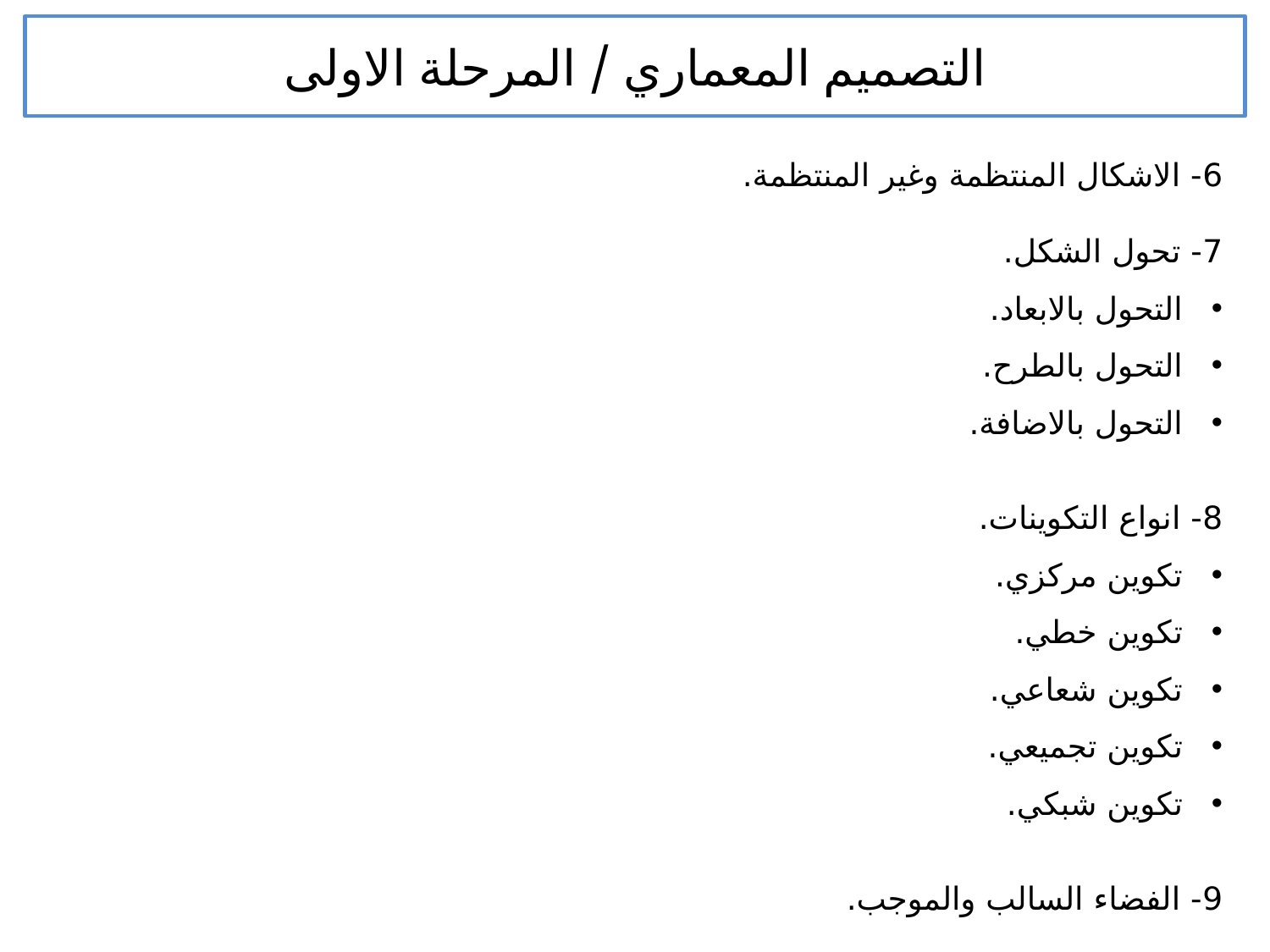

التصميم المعماري / المرحلة الاولى
6- الاشكال المنتظمة وغير المنتظمة.
7- تحول الشكل.
التحول بالابعاد.
التحول بالطرح.
التحول بالاضافة.

8- انواع التكوينات.
تكوين مركزي.
تكوين خطي.
تكوين شعاعي.
تكوين تجميعي.
تكوين شبكي.
9- الفضاء السالب والموجب.